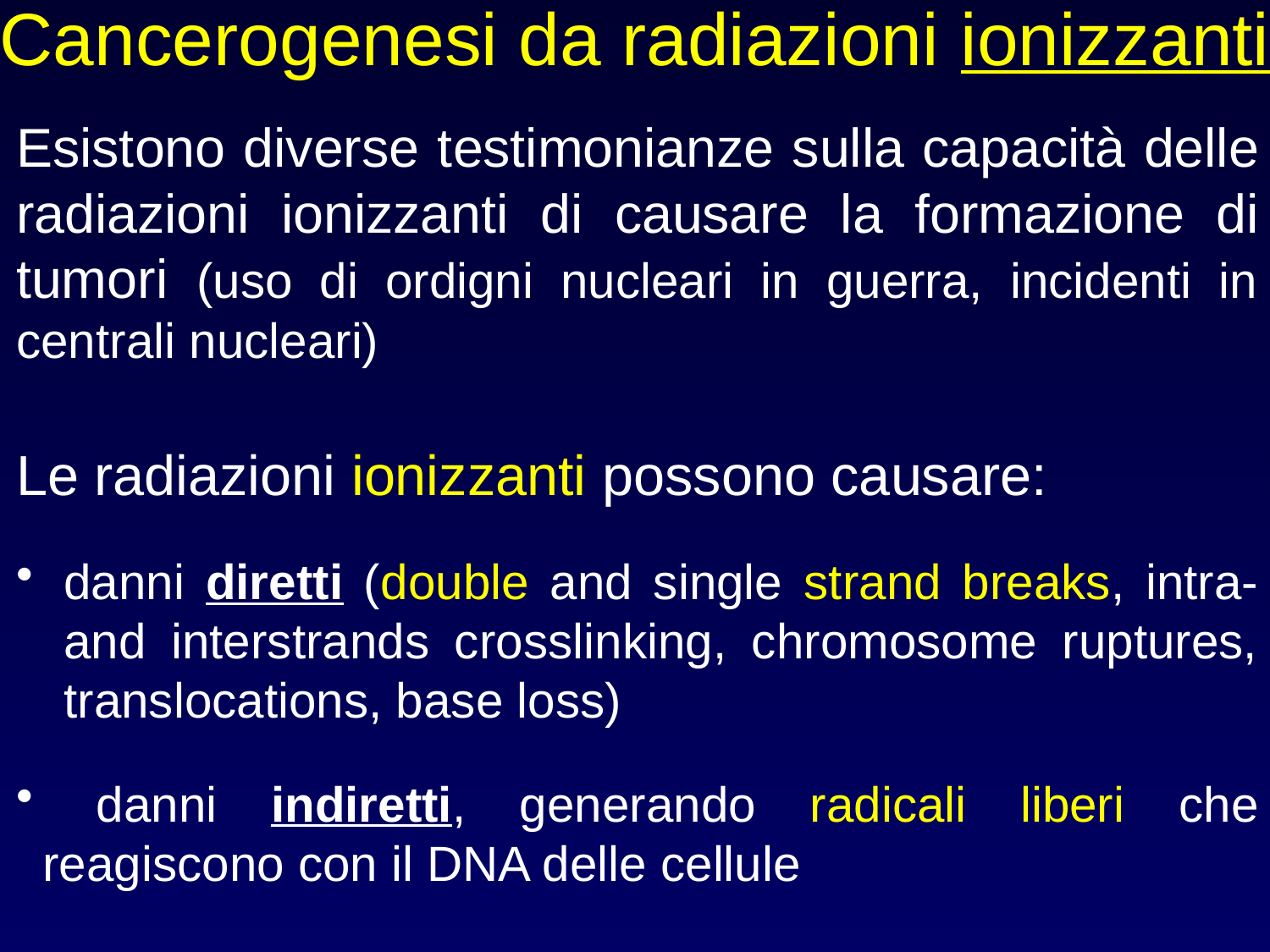

# Cancerogenesi da radiazioni ionizzanti
Esistono diverse testimonianze sulla capacità delle radiazioni ionizzanti di causare la formazione di tumori (uso di ordigni nucleari in guerra, incidenti in centrali nucleari)

Le radiazioni ionizzanti possono causare:

danni diretti (double and single strand breaks, intra- and interstrands crosslinking, chromosome ruptures, translocations, base loss)

 danni indiretti, generando radicali liberi che reagiscono con il DNA delle cellule